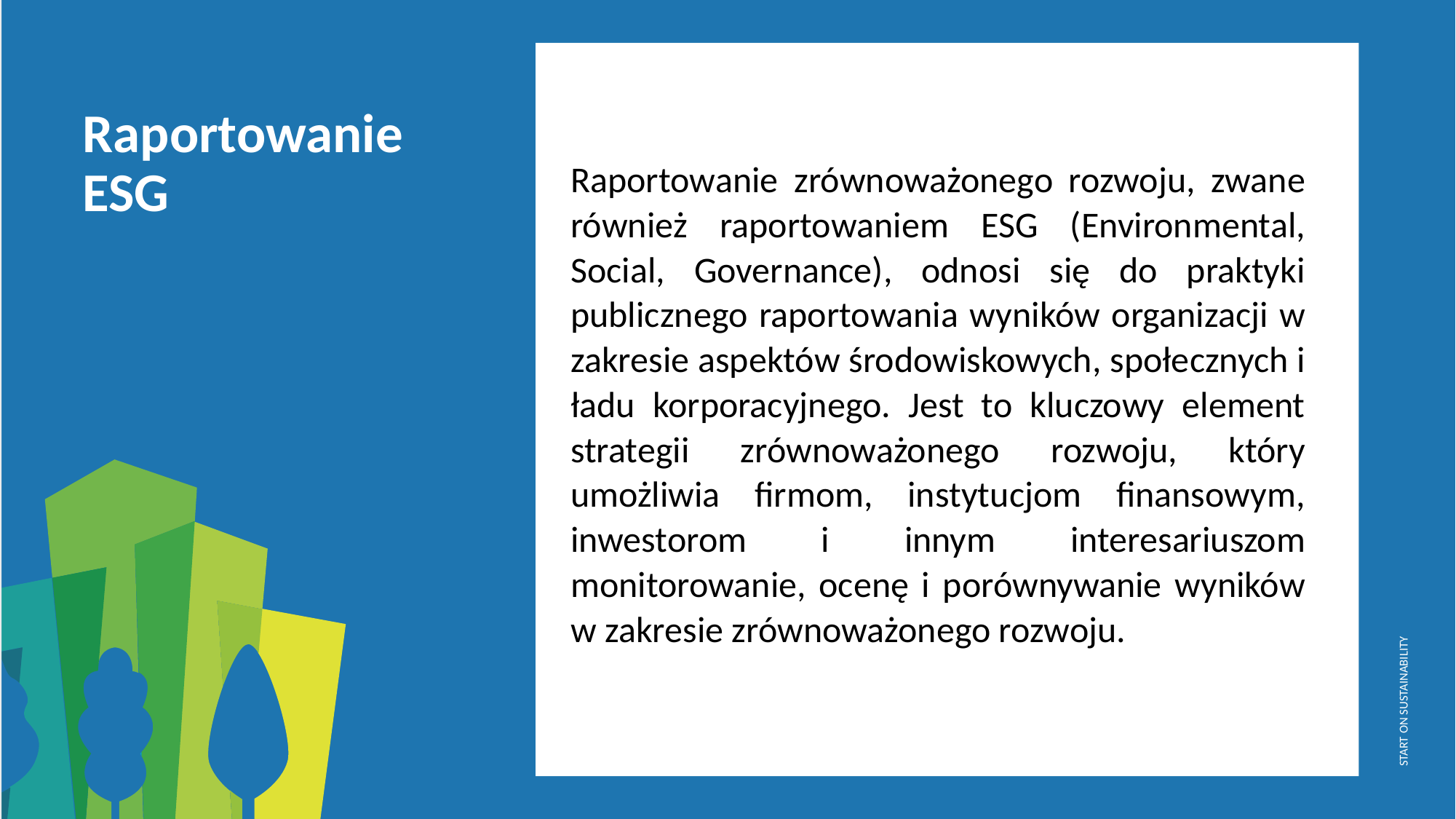

Raportowanie   ESG

Raportowanie zrównoważonego rozwoju, zwane również raportowaniem ESG (Environmental, Social, Governance), odnosi się do praktyki publicznego raportowania wyników organizacji w zakresie aspektów środowiskowych, społecznych i ładu korporacyjnego. Jest to kluczowy element strategii zrównoważonego rozwoju, który umożliwia firmom, instytucjom finansowym, inwestorom i innym interesariuszom monitorowanie, ocenę i porównywanie wyników w zakresie zrównoważonego rozwoju.